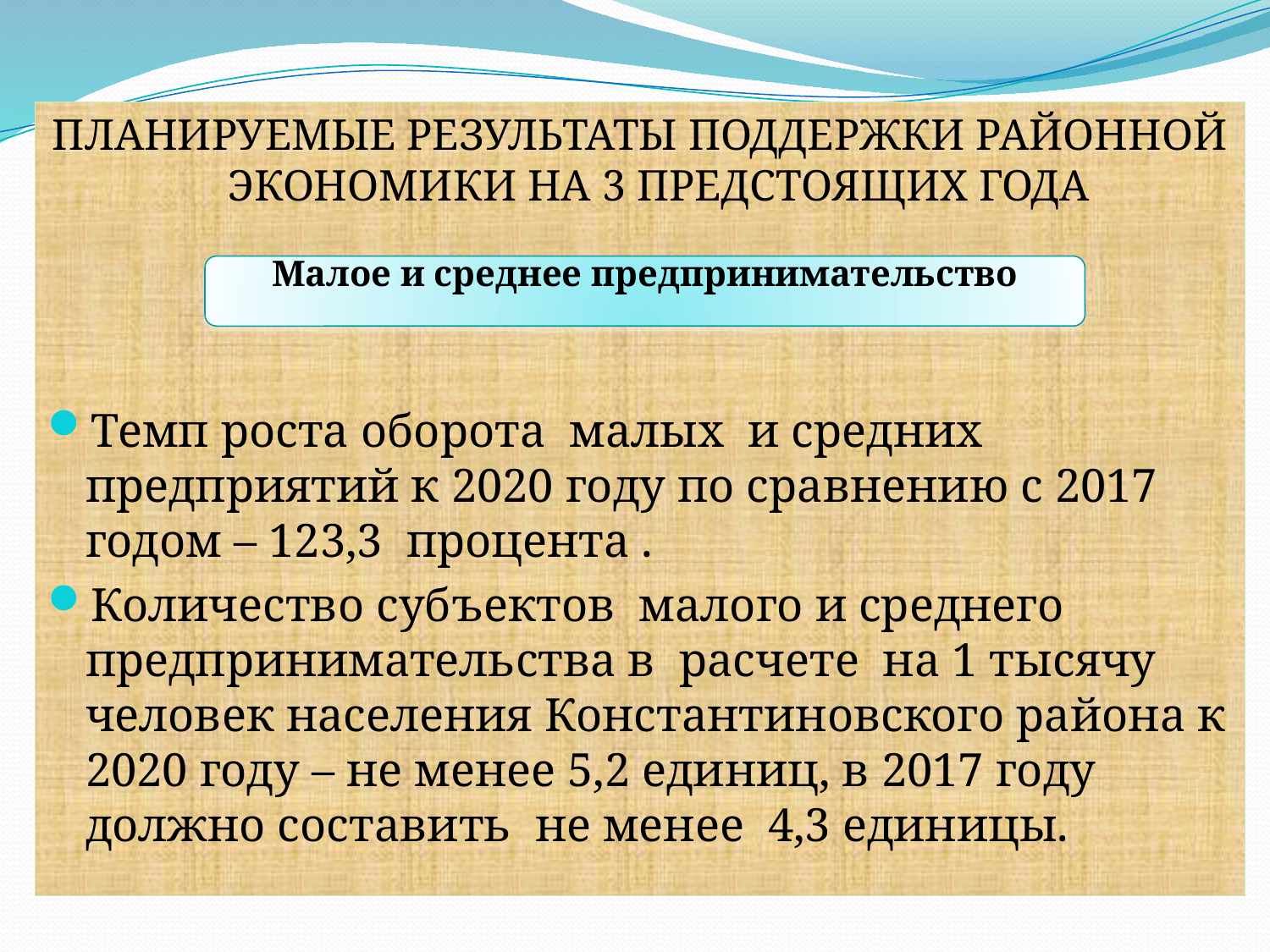

# ПЛАНИРУЕМЫЕ РЕЗУЛЬТАТЫ ПОДДЕРЖКИ РАЙОННОЙ ЭКОНОМИКИ НА 3 ПРЕДСТОЯЩИХ ГОДА

Темп роста оборота  малых  и средних  предприятий к 2020 году по сравнению с 2017 годом – 123,3  процента .
Количество субъектов  малого и среднего предпринимательства в  расчете  на 1 тысячу человек населения Константиновского района к 2020 году – не менее 5,2 единиц, в 2017 году должно составить  не менее  4,3 единицы.

Малое и среднее предпринимательство